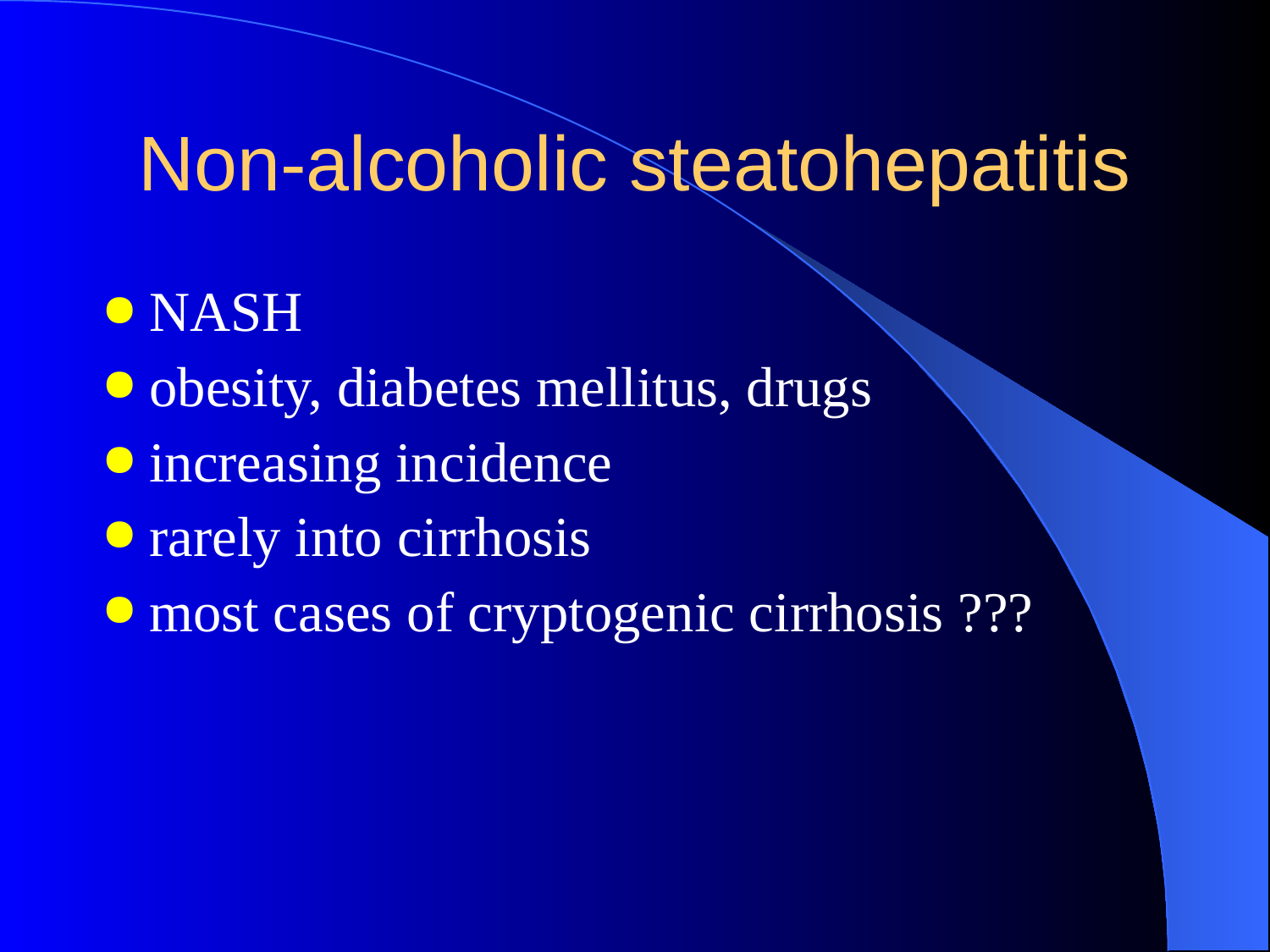

Non-alcoholic steatohepatitis
NASH
obesity, diabetes mellitus, drugs
increasing incidence
rarely into cirrhosis
most cases of cryptogenic cirrhosis ???